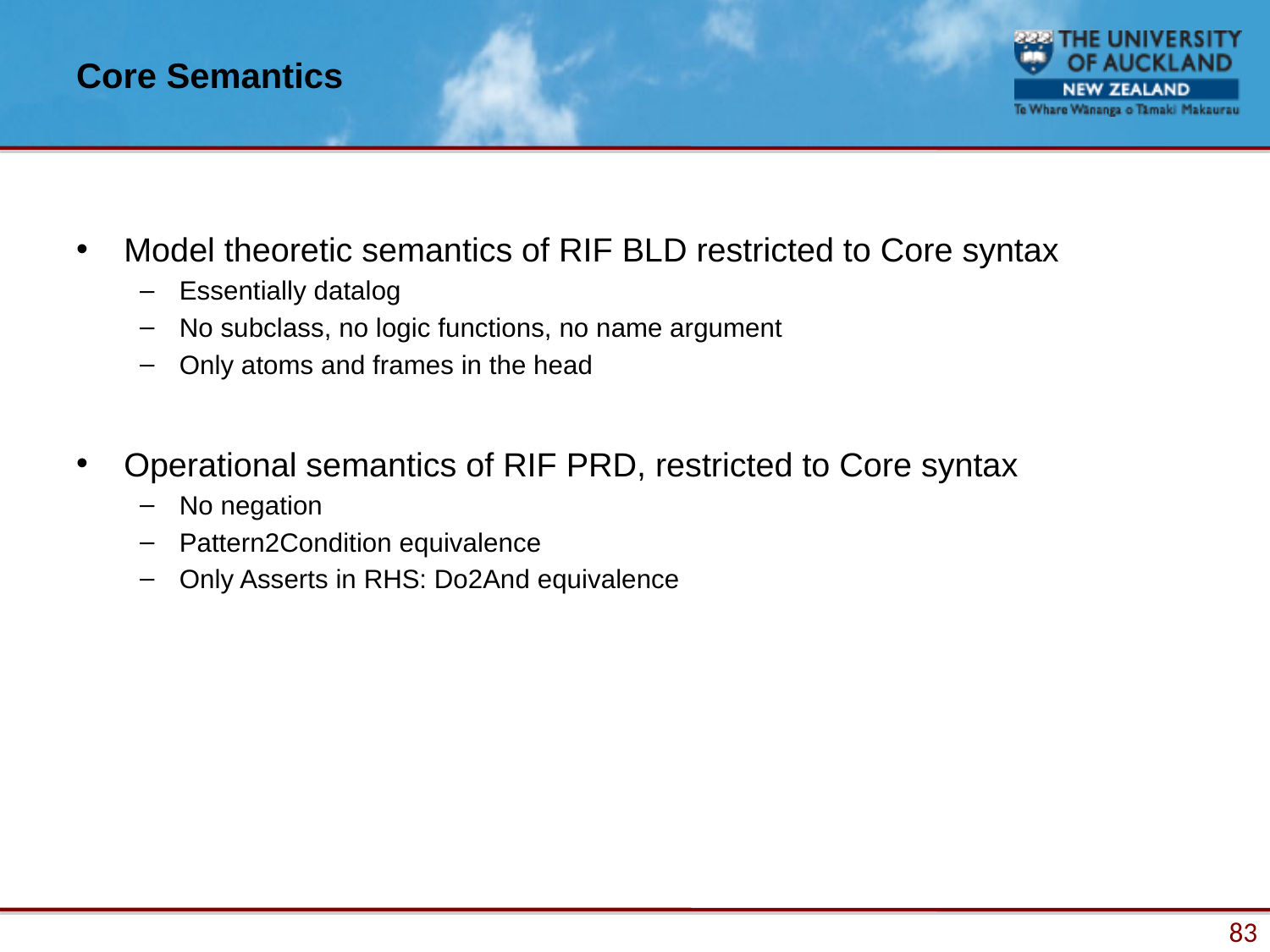

# Core Semantics
Model theoretic semantics of RIF BLD restricted to Core syntax
Essentially datalog
No subclass, no logic functions, no name argument
Only atoms and frames in the head

Operational semantics of RIF PRD, restricted to Core syntax
No negation
Pattern2Condition equivalence
Only Asserts in RHS: Do2And equivalence